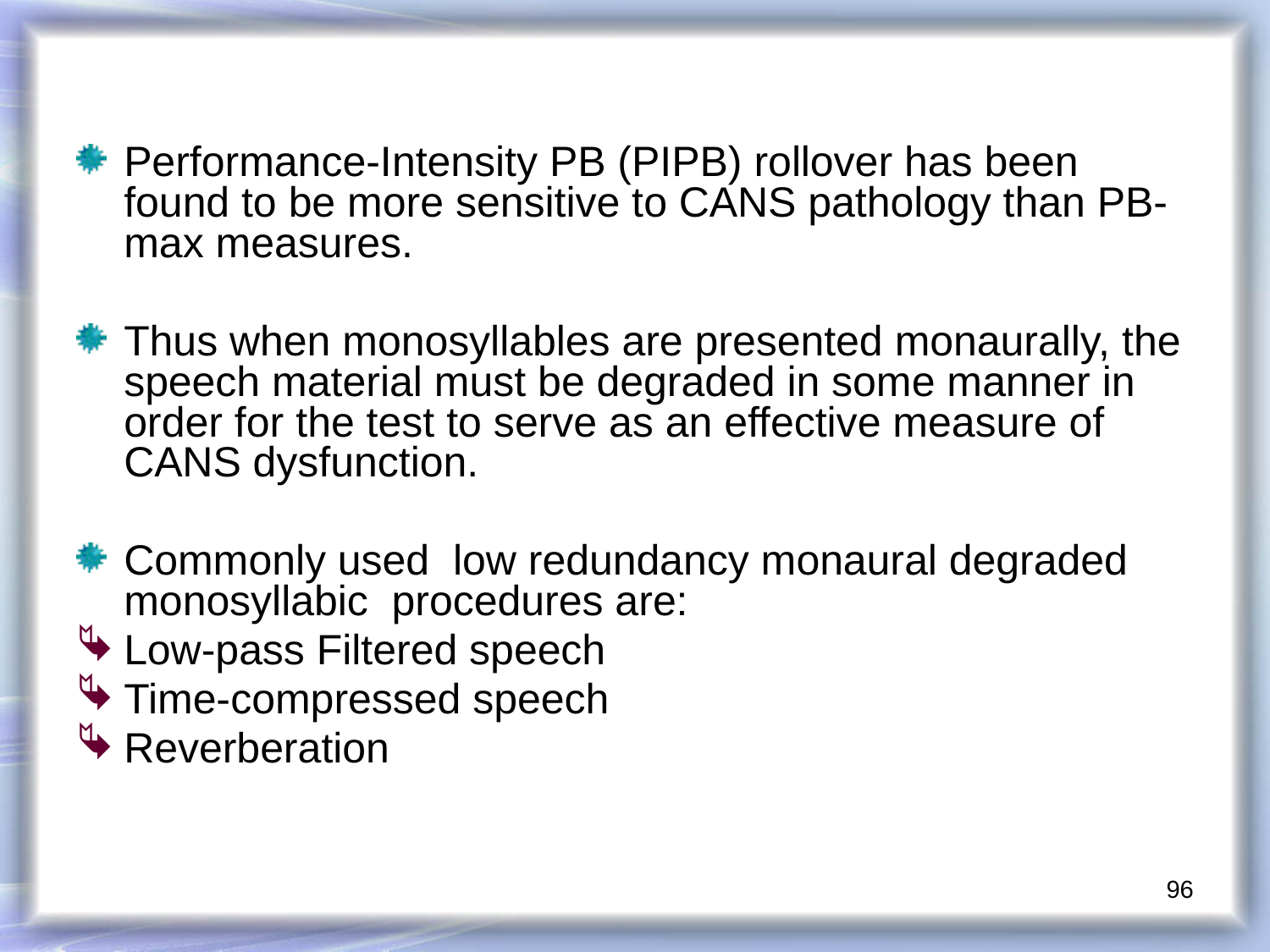

Performance-Intensity PB (PIPB) rollover has been found to be more sensitive to CANS pathology than PB-max measures.

Thus when monosyllables are presented monaurally, the speech material must be degraded in some manner in order for the test to serve as an effective measure of CANS dysfunction.

Commonly used  low redundancy monaural degraded monosyllabic  procedures are:
Low-pass Filtered speech
Time-compressed speech
Reverberation

96